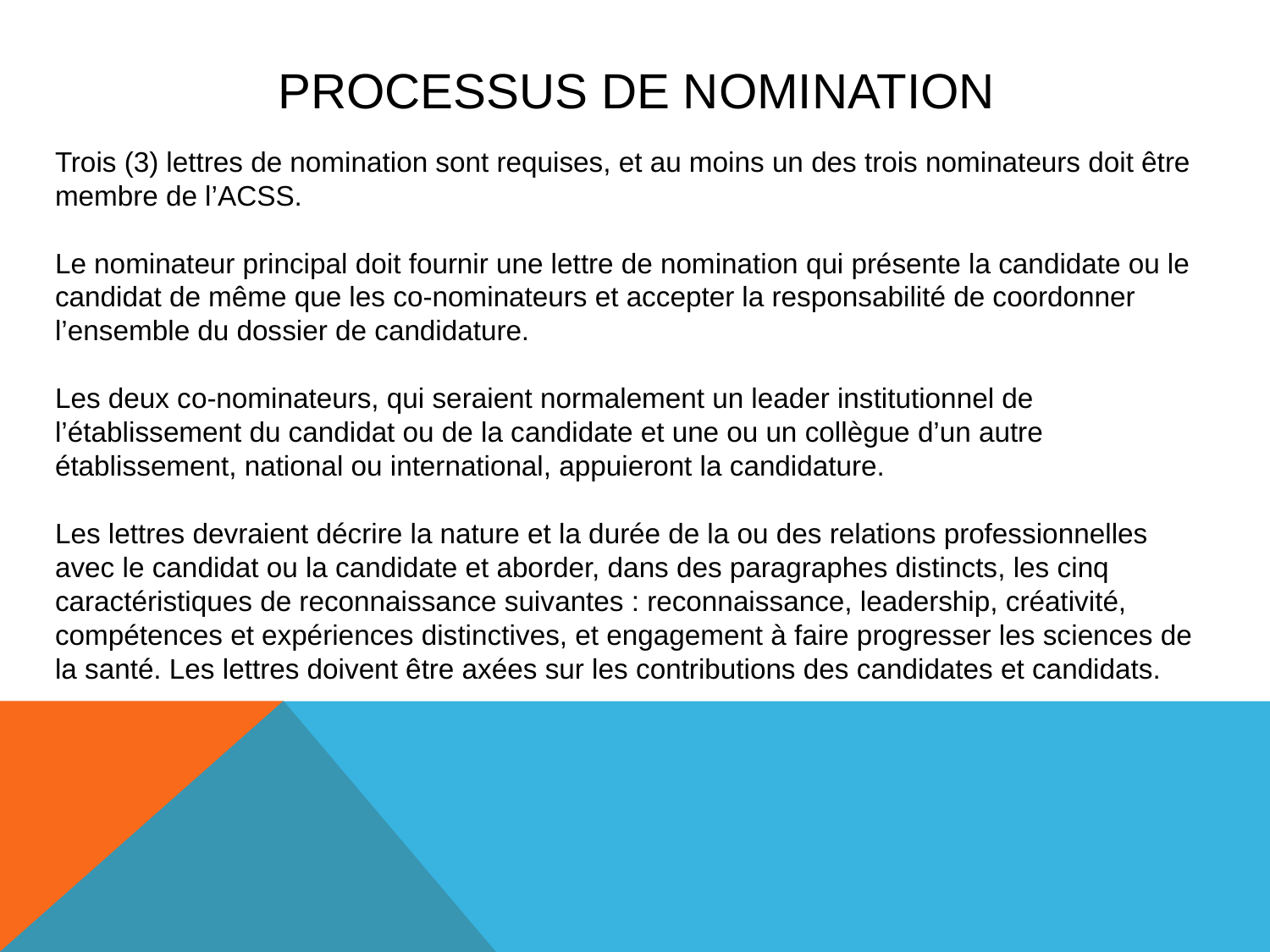

# Processus de nomination
Trois (3) lettres de nomination sont requises, et au moins un des trois nominateurs doit être membre de l’ACSS.

Le nominateur principal doit fournir une lettre de nomination qui présente la candidate ou le candidat de même que les co-nominateurs et accepter la responsabilité de coordonner l’ensemble du dossier de candidature.

Les deux co-nominateurs, qui seraient normalement un leader institutionnel de l’établissement du candidat ou de la candidate et une ou un collègue d’un autre établissement, national ou international, appuieront la candidature.

Les lettres devraient décrire la nature et la durée de la ou des relations professionnelles avec le candidat ou la candidate et aborder, dans des paragraphes distincts, les cinq caractéristiques de reconnaissance suivantes : reconnaissance, leadership, créativité, compétences et expériences distinctives, et engagement à faire progresser les sciences de la santé. Les lettres doivent être axées sur les contributions des candidates et candidats.